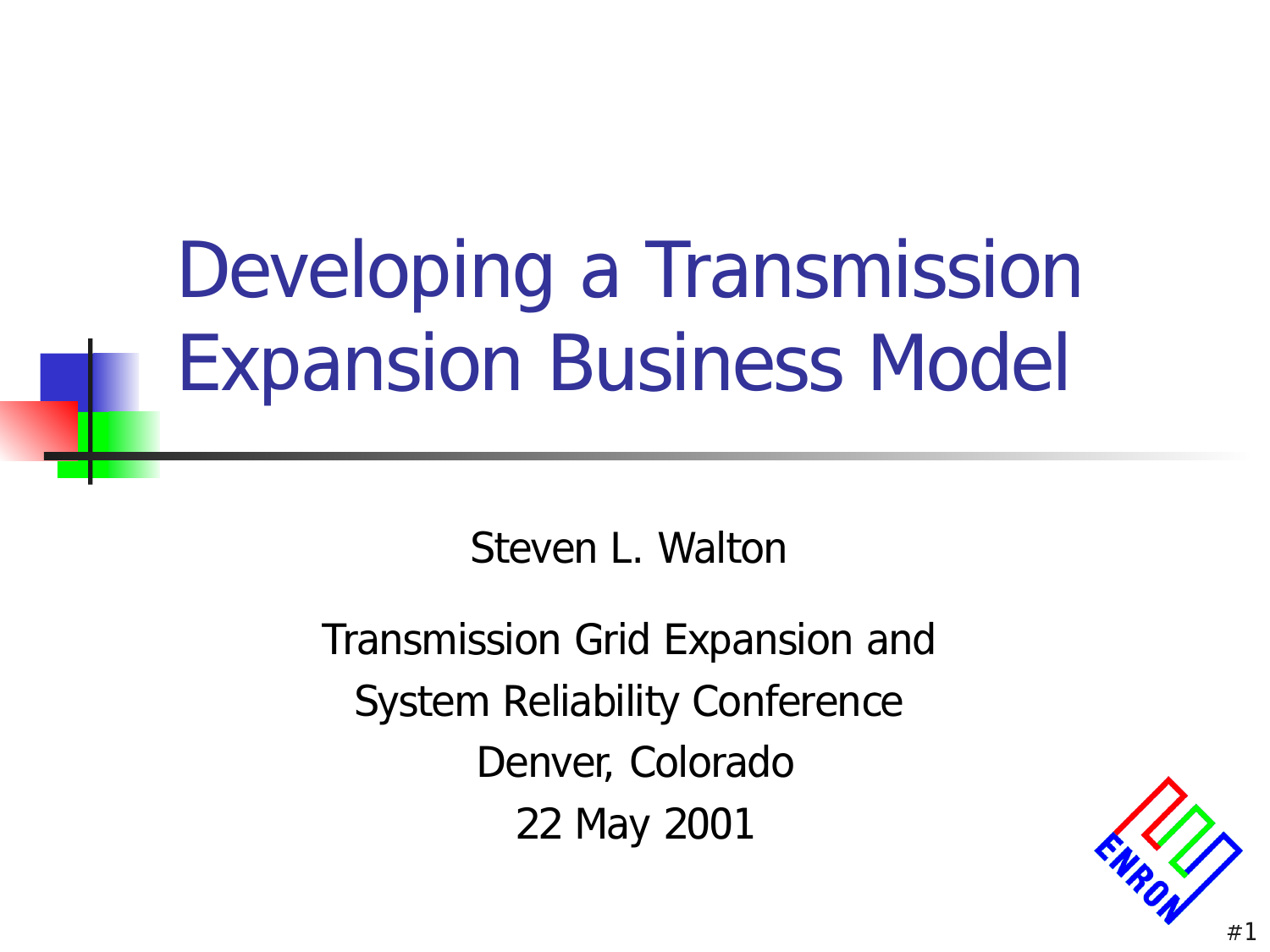

1
# Developing a Transmission Expansion Business Model
Steven L. Walton

Transmission Grid Expansion and
System Reliability Conference
Denver, Colorado
22 May 2001